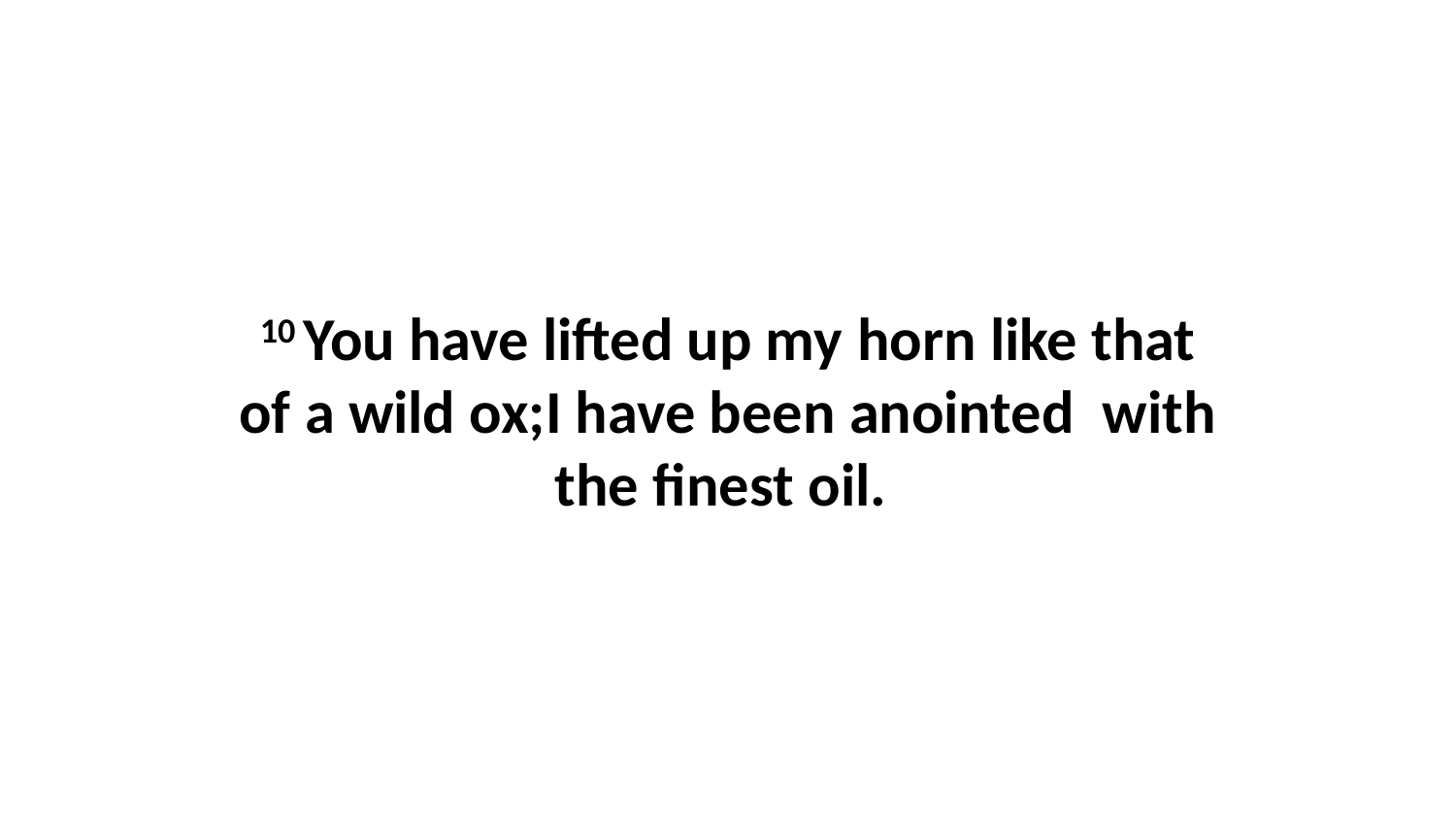

10 You have lifted up my horn like that of a wild ox;I have been anointed  with the finest oil.